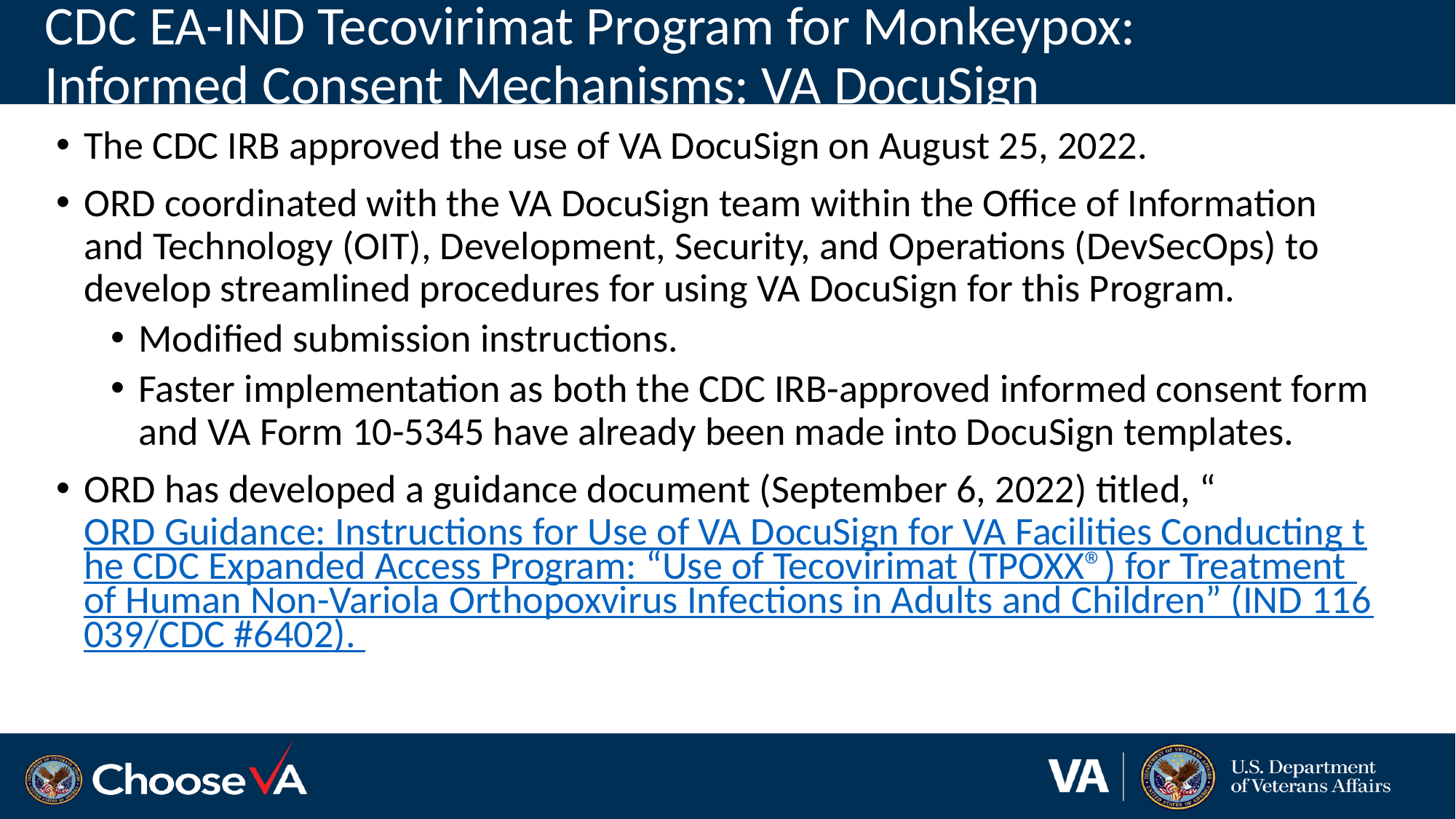

# CDC EA-IND Tecovirimat Program for Monkeypox: Informed Consent Mechanisms: VA DocuSign
The CDC IRB approved the use of VA DocuSign on August 25, 2022.
ORD coordinated with the VA DocuSign team within the Office of Information and Technology (OIT), Development, Security, and Operations (DevSecOps) to develop streamlined procedures for using VA DocuSign for this Program.
Modified submission instructions.
Faster implementation as both the CDC IRB-approved informed consent form and VA Form 10-5345 have already been made into DocuSign templates.
ORD has developed a guidance document (September 6, 2022) titled, “ORD Guidance: Instructions for Use of VA DocuSign for VA Facilities Conducting the CDC Expanded Access Program: “Use of Tecovirimat (TPOXX®) for Treatment of Human Non-Variola Orthopoxvirus Infections in Adults and Children” (IND 116039/CDC #6402).